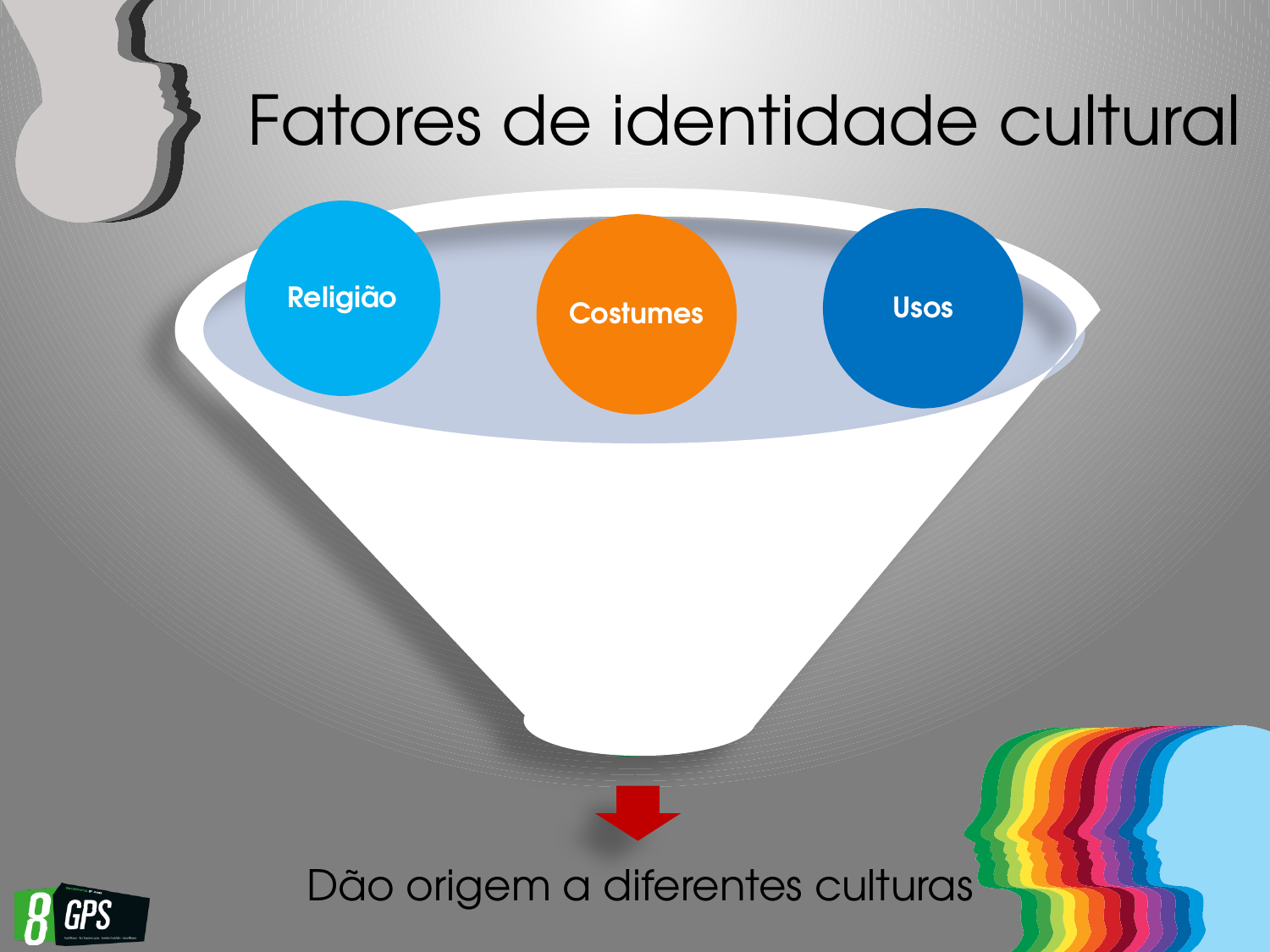

# Fatores de identidade cultural

Religião
Usos
Costumes
Etnia
Técnicas
Língua

Dão origem a diferentes culturas